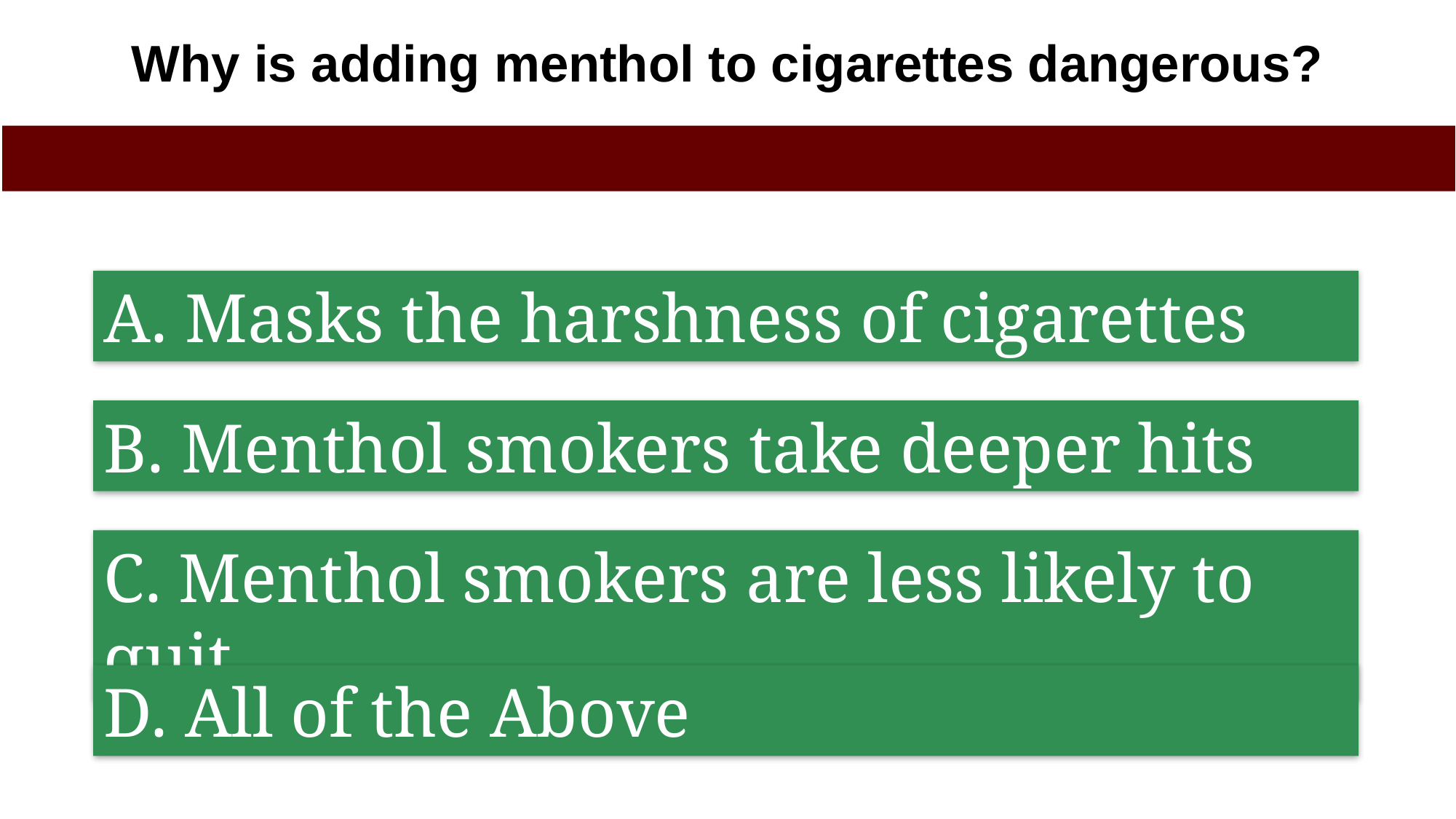

Why is adding menthol to cigarettes dangerous?

A. Masks the harshness of cigarettes
B. Menthol smokers take deeper hits
C. Menthol smokers are less likely to quit
D. All of the Above